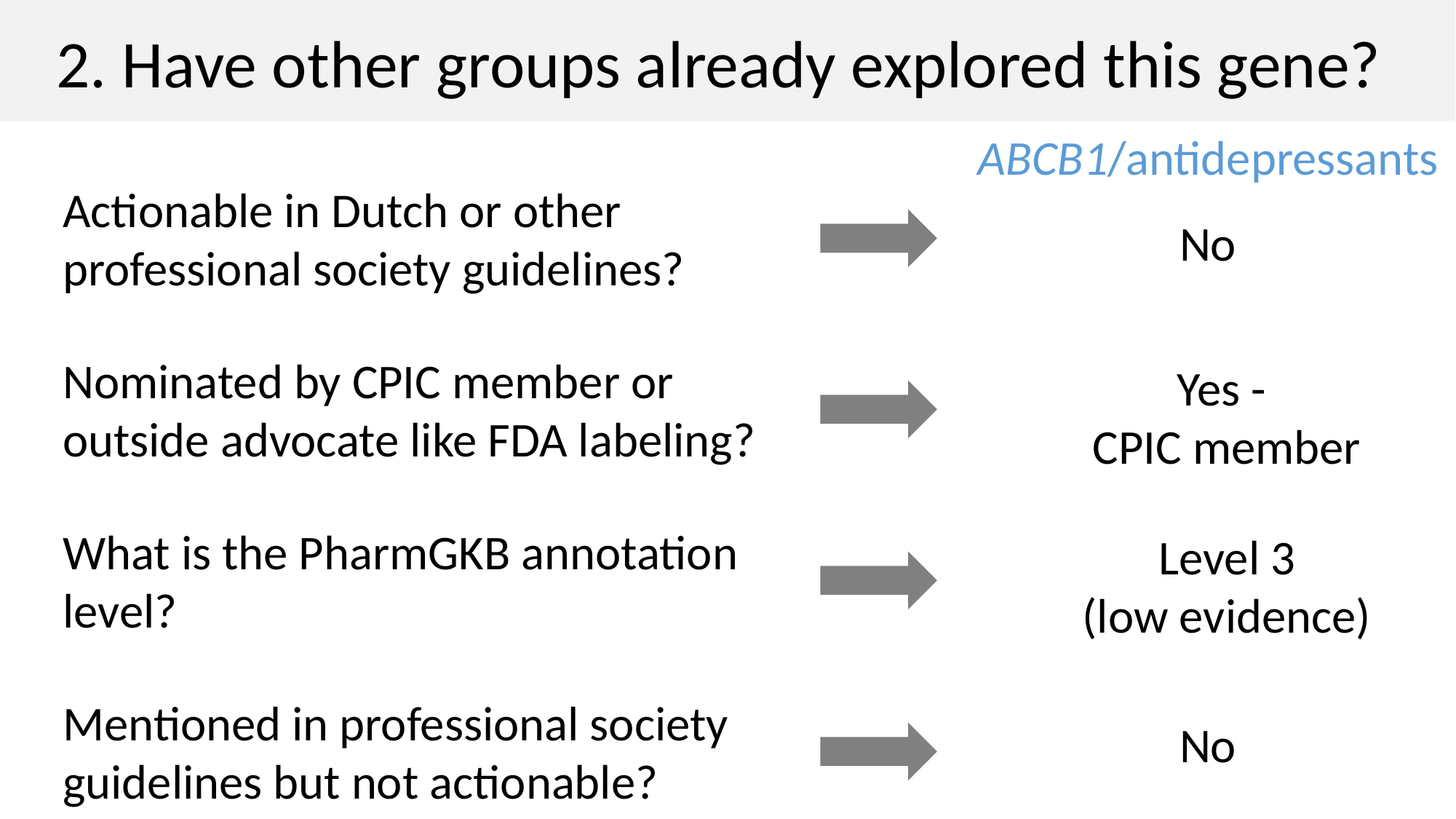

2. Have other groups already explored this gene?
ABCB1/antidepressants
Actionable in Dutch or other professional society guidelines?
No

Nominated by CPIC member or outside advocate like FDA labeling?
Yes -
CPIC member

What is the PharmGKB annotation level?
Level 3
(low evidence)

Mentioned in professional society guidelines but not actionable?
No